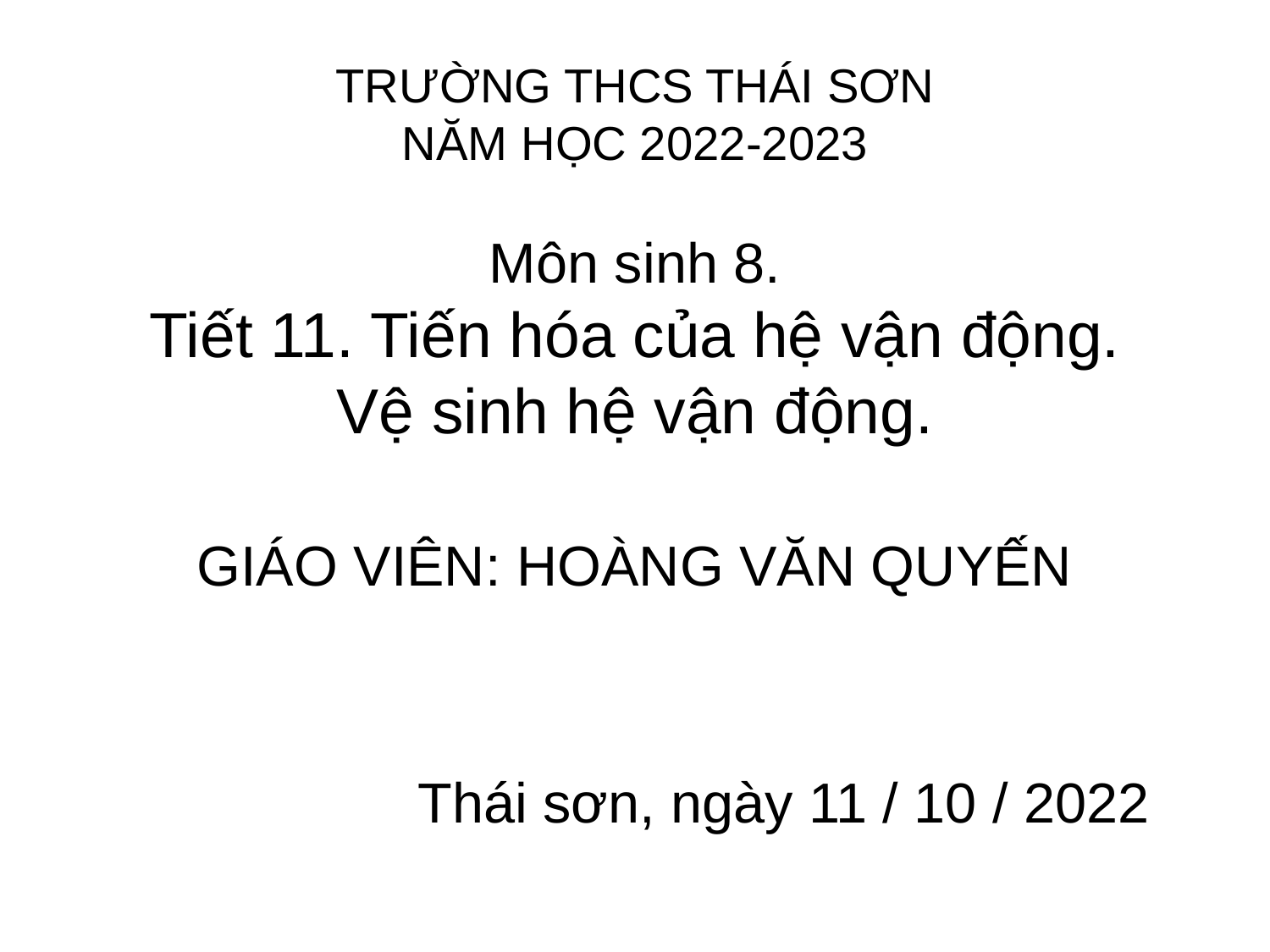

# TRƯỜNG THCS THÁI SƠN NĂM HỌC 2022-2023 Môn sinh 8. Tiết 11. Tiến hóa của hệ vận động. Vệ sinh hệ vận động.

GIÁO VIÊN: HOÀNG VĂN QUYẾN

                   Thái sơn, ngày 11 / 10 / 2022